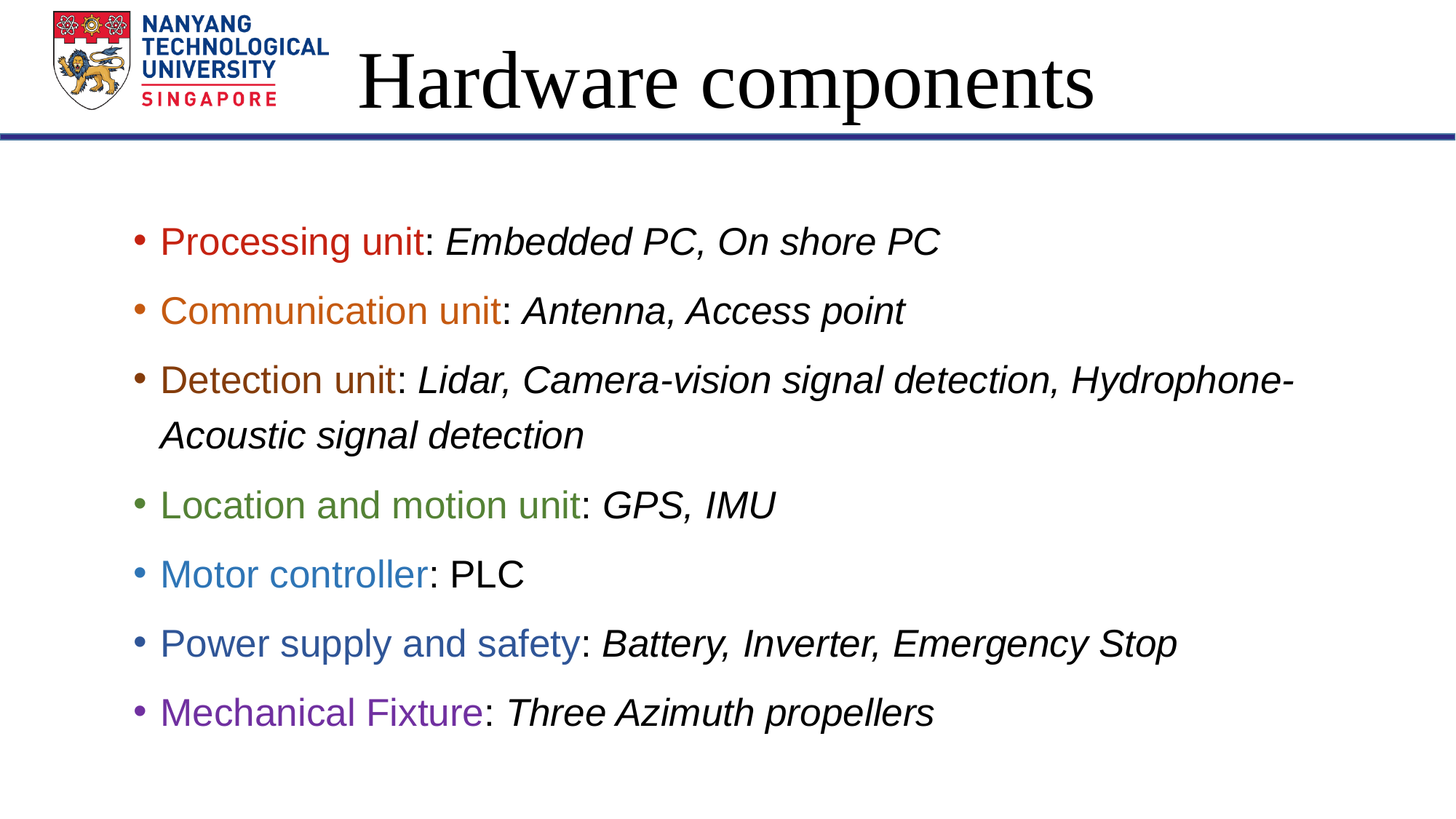

# Hardware components
Processing unit: Embedded PC, On shore PC
Communication unit: Antenna, Access point
Detection unit: Lidar, Camera-vision signal detection, Hydrophone- Acoustic signal detection
Location and motion unit: GPS, IMU
Motor controller: PLC
Power supply and safety: Battery, Inverter, Emergency Stop
Mechanical Fixture: Three Azimuth propellers